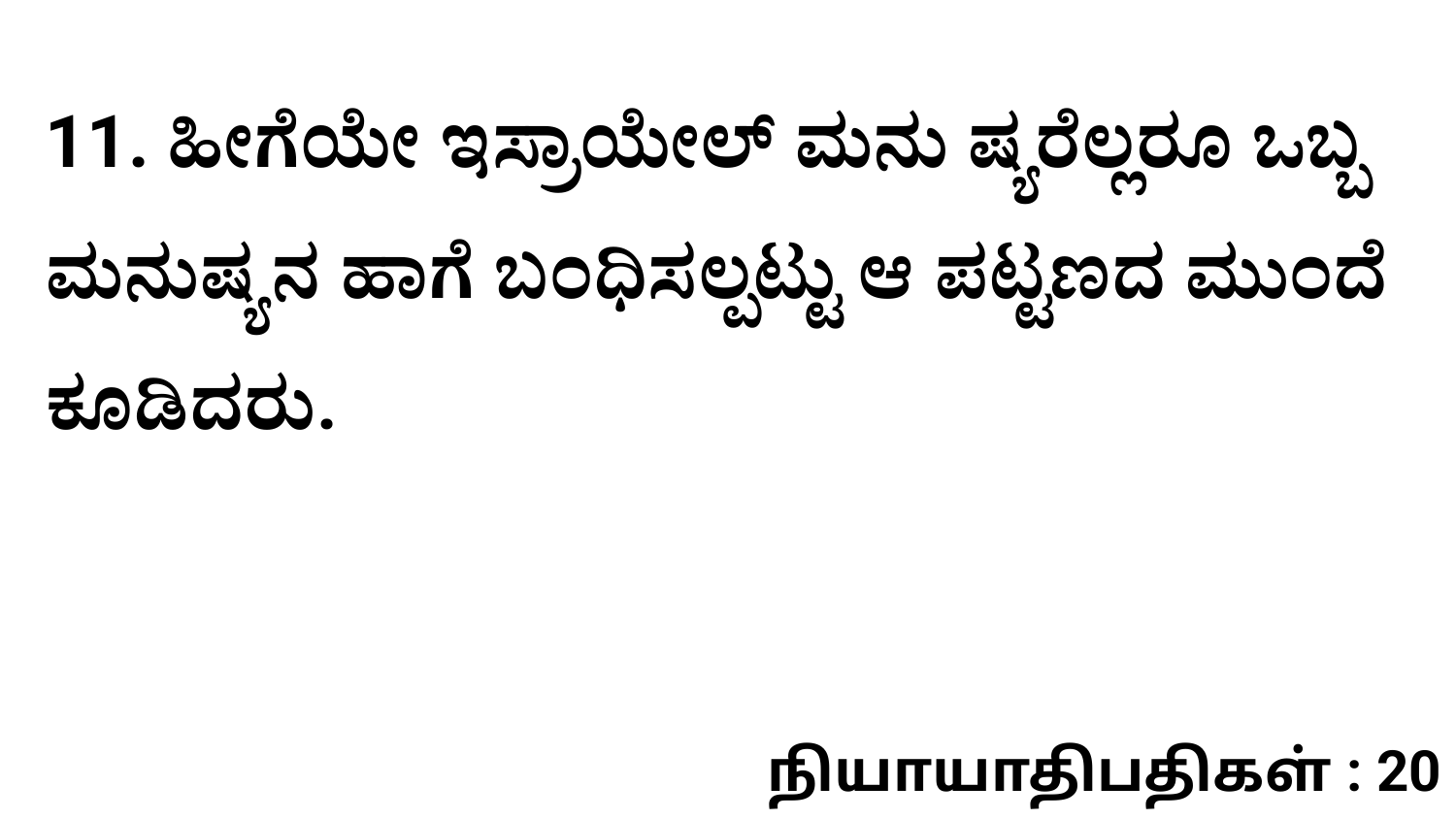

11. ಹೀಗೆಯೇ ಇಸ್ರಾಯೇಲ್‌ ಮನು ಷ್ಯರೆಲ್ಲರೂ ಒಬ್ಬ ಮನುಷ್ಯನ ಹಾಗೆ ಬಂಧಿಸಲ್ಪಟ್ಟು ಆ ಪಟ್ಟಣದ ಮುಂದೆ ಕೂಡಿದರು.
நியாயாதிபதிகள் : 20